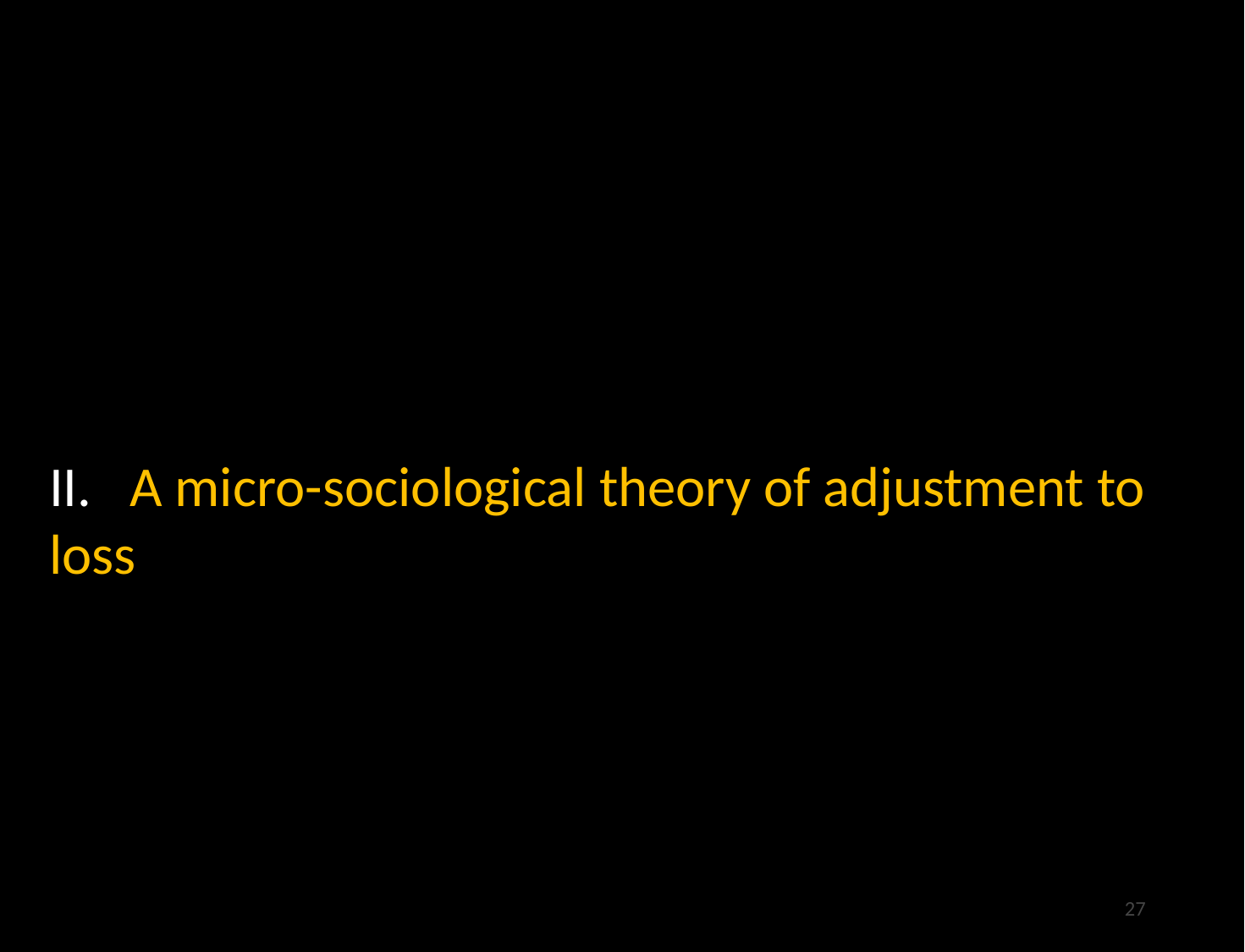

II.   A micro-sociological theory of adjustment to loss
27